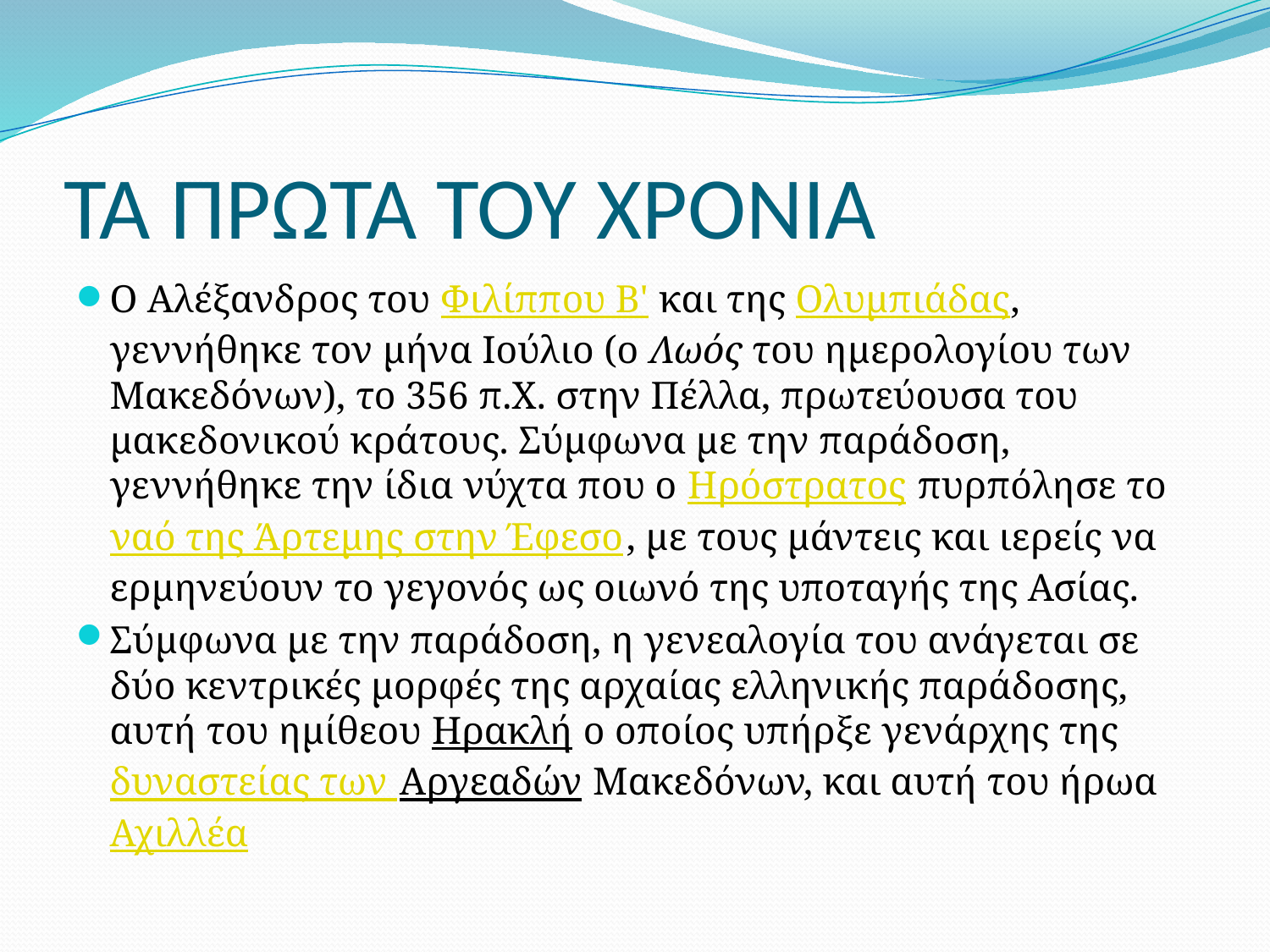

# ΤΑ ΠΡΩΤΑ ΤΟΥ ΧΡΟΝΙΑ
Ο Αλέξανδρος του Φιλίππου Β' και της Ολυμπιάδας, γεννήθηκε τον μήνα Ιούλιο (ο Λωός του ημερολογίου των Μακεδόνων), το 356 π.Χ. στην Πέλλα, πρωτεύουσα του μακεδονικού κράτους. Σύμφωνα με την παράδοση, γεννήθηκε την ίδια νύχτα που ο Ηρόστρατος πυρπόλησε το ναό της Άρτεμης στην Έφεσο, με τους μάντεις και ιερείς να ερμηνεύουν το γεγονός ως οιωνό της υποταγής της Ασίας.
Σύμφωνα με την παράδοση, η γενεαλογία του ανάγεται σε δύο κεντρικές μορφές της αρχαίας ελληνικής παράδοσης, αυτή του ημίθεου Ηρακλή ο οποίος υπήρξε γενάρχης της δυναστείας των Αργεαδών Μακεδόνων, και αυτή του ήρωα Αχιλλέα